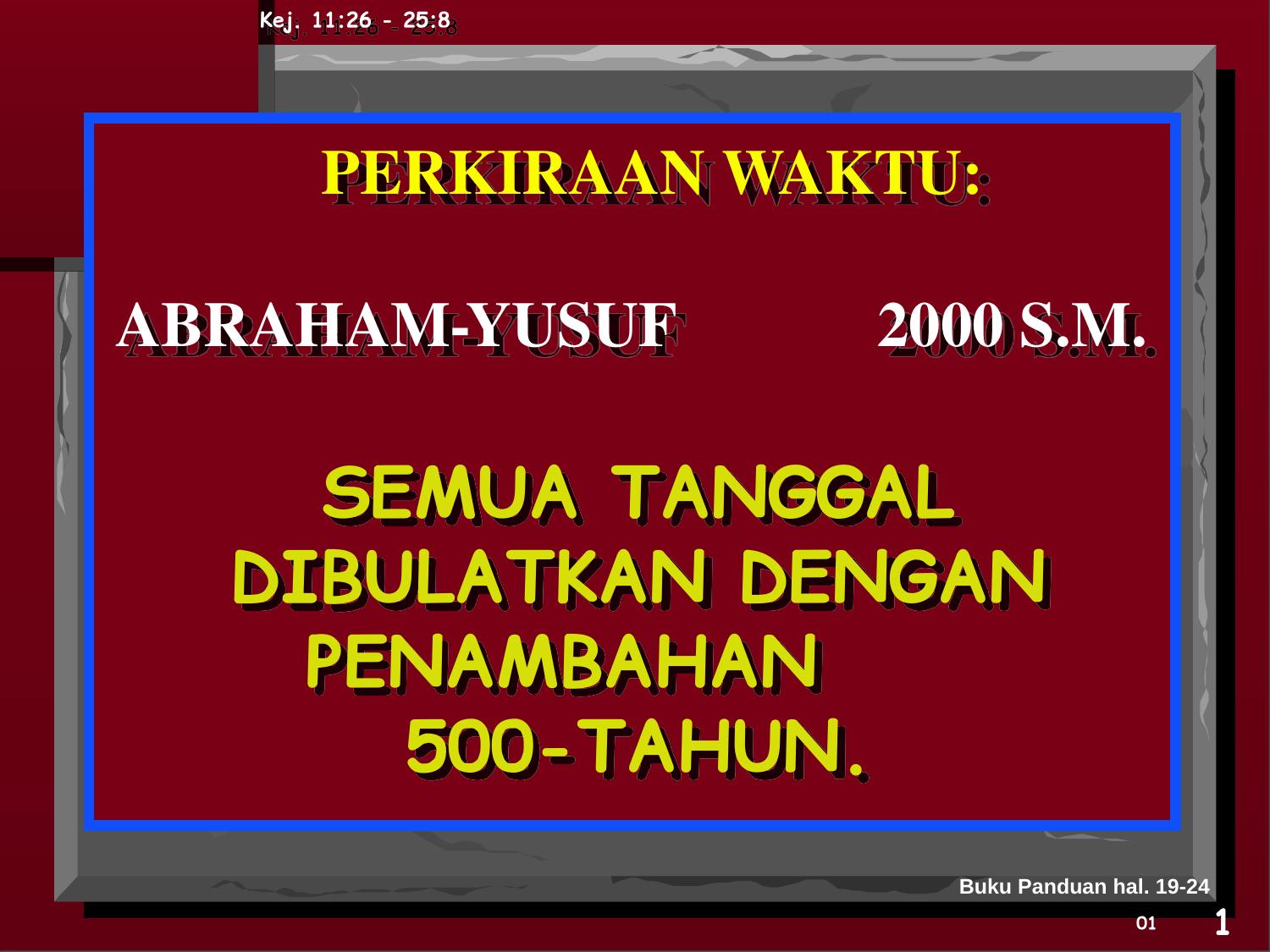

Kej. 11:26 - 25:8

PERKIRAAN WAKTU:

ABRAHAM-YUSUF	  	2000 S.M.

SEMUA TANGGAL DIBULATKAN DENGAN PENAMBAHAN      500-TAHUN.
Buku Panduan hal. 19-24
1
01